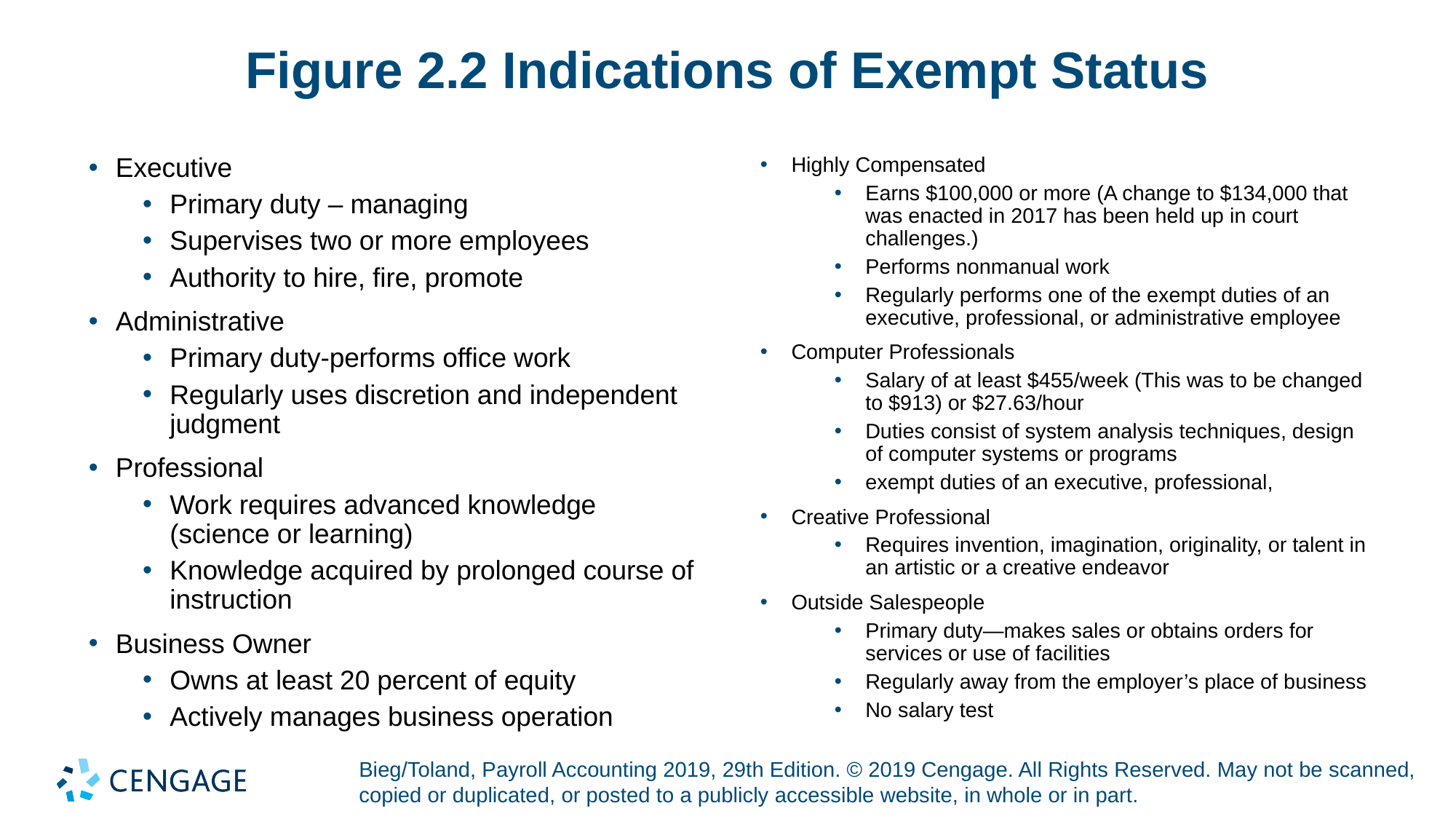

# Figure 2.2 Indications of Exempt Status
Executive
Primary duty – managing
Supervises two or more employees
Authority to hire, fire, promote
Administrative
Primary duty-performs office work
Regularly uses discretion and independent judgment
Professional
Work requires advanced knowledge (science or learning)
Knowledge acquired by prolonged course of instruction
Business Owner
Owns at least 20 percent of equity
Actively manages business operation
Highly Compensated
Earns $100,000 or more (A change to $134,000 that was enacted in 2017 has been held up in court challenges.)
Performs nonmanual work
Regularly performs one of the exempt duties of an executive, professional, or administrative employee
Computer Professionals
Salary of at least $455/week (This was to be changed to $913) or $27.63/hour
Duties consist of system analysis techniques, design of computer systems or programs
exempt duties of an executive, professional,
Creative Professional
Requires invention, imagination, originality, or talent in an artistic or a creative endeavor
Outside Salespeople
Primary duty—makes sales or obtains orders for services or use of facilities
Regularly away from the employer’s place of business
No salary test